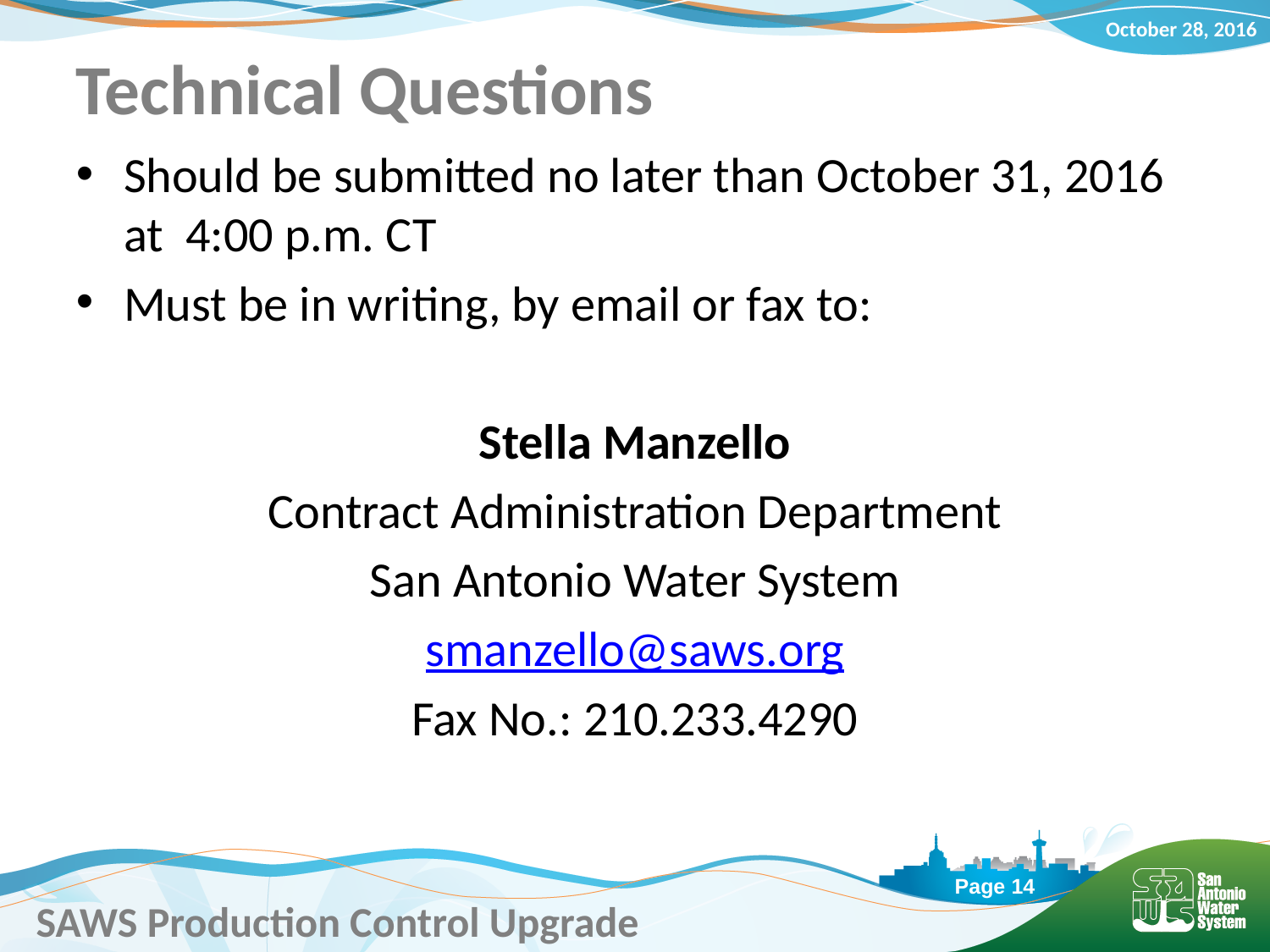

# Technical Questions
Should be submitted no later than October 31, 2016 at  4:00 p.m. CT
Must be in writing, by email or fax to:

Stella Manzello
Contract Administration Department
San Antonio Water System
smanzello@saws.org
Fax No.: 210.233.4290